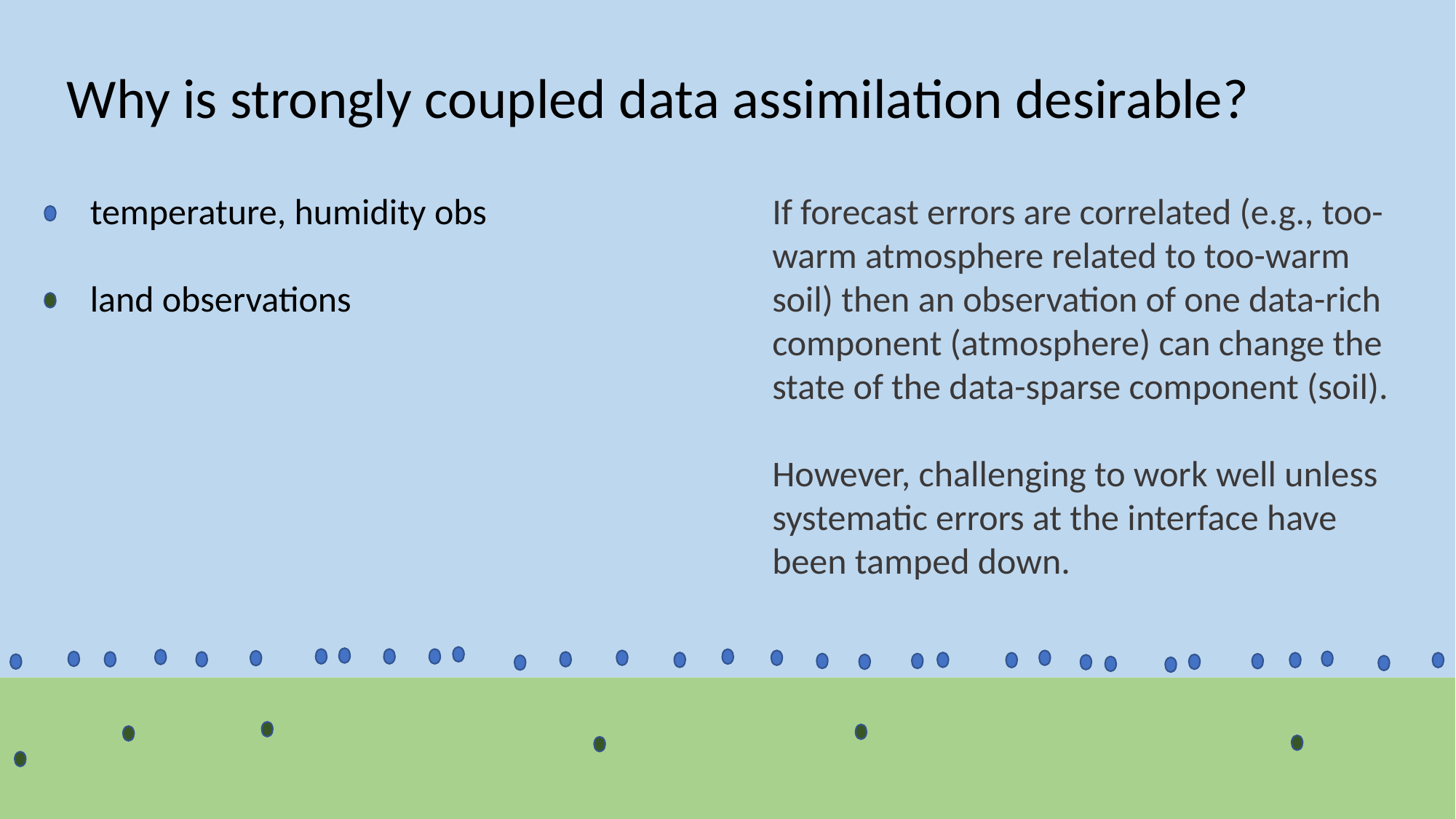

# Why is strongly coupled data assimilation desirable?
temperature, humidity obs

land observations

If forecast errors are correlated (e.g., too- warm atmosphere related to too-warm soil) then an observation of one data-rich component (atmosphere) can change the state of the data-sparse component (soil).

However, challenging to work well unless systematic errors at the interface have been tamped down.

38